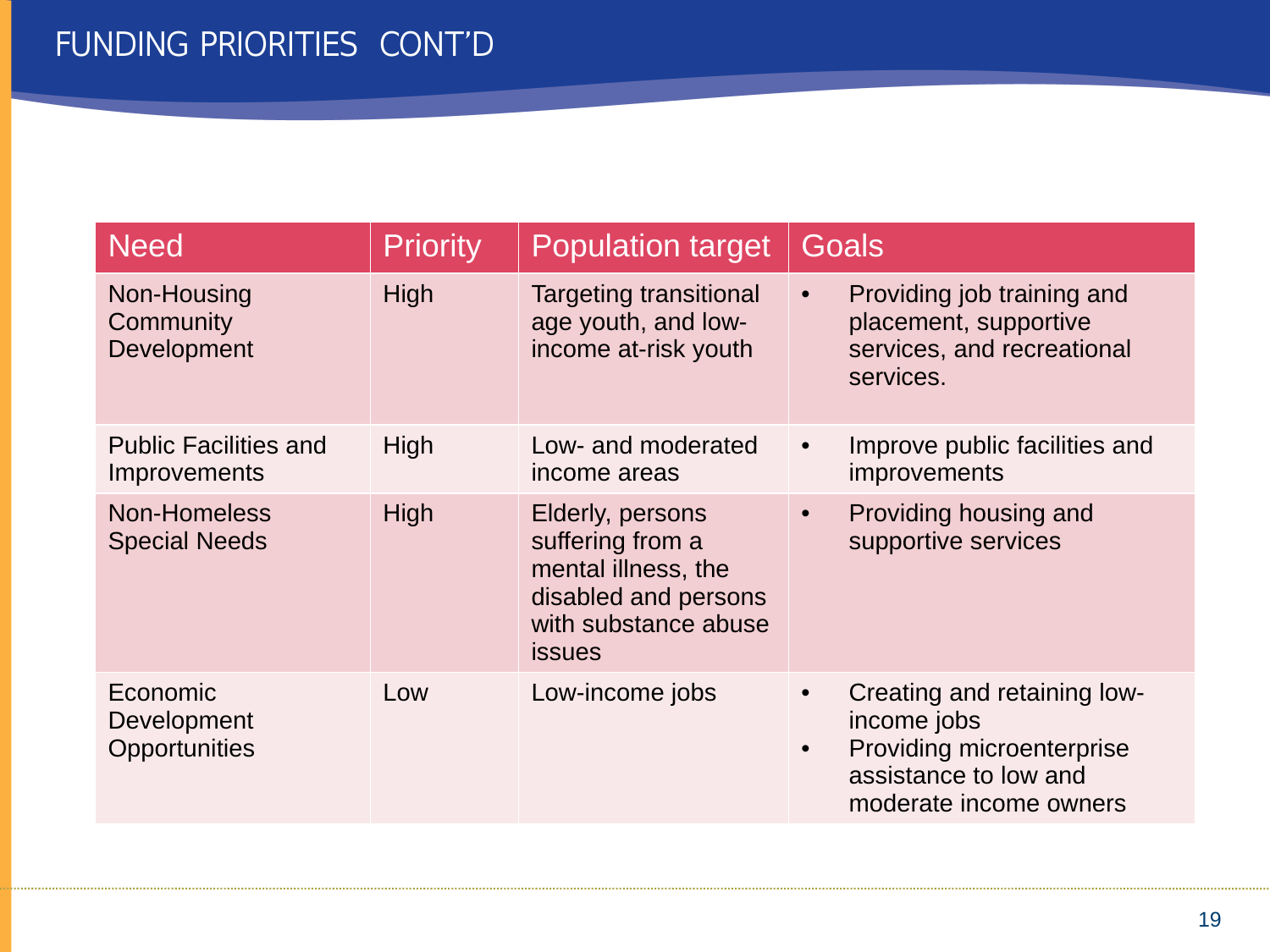

# Funding Priorities  CONT’D
| Need | Priority | Population target | Goals |
| --- | --- | --- | --- |
| Non-Housing Community Development | High | Targeting transitional age youth, and low-income at-risk youth | Providing job training and placement, supportive services, and recreational services. |
| Public Facilities and Improvements | High | Low- and moderated income areas | Improve public facilities and improvements |
| Non-Homeless Special Needs | High | Elderly, persons suffering from a mental illness, the disabled and persons with substance abuse issues | Providing housing and supportive services |
| Economic Development Opportunities | Low | Low-income jobs | Creating and retaining low-income jobs Providing microenterprise assistance to low and moderate income owners |
19